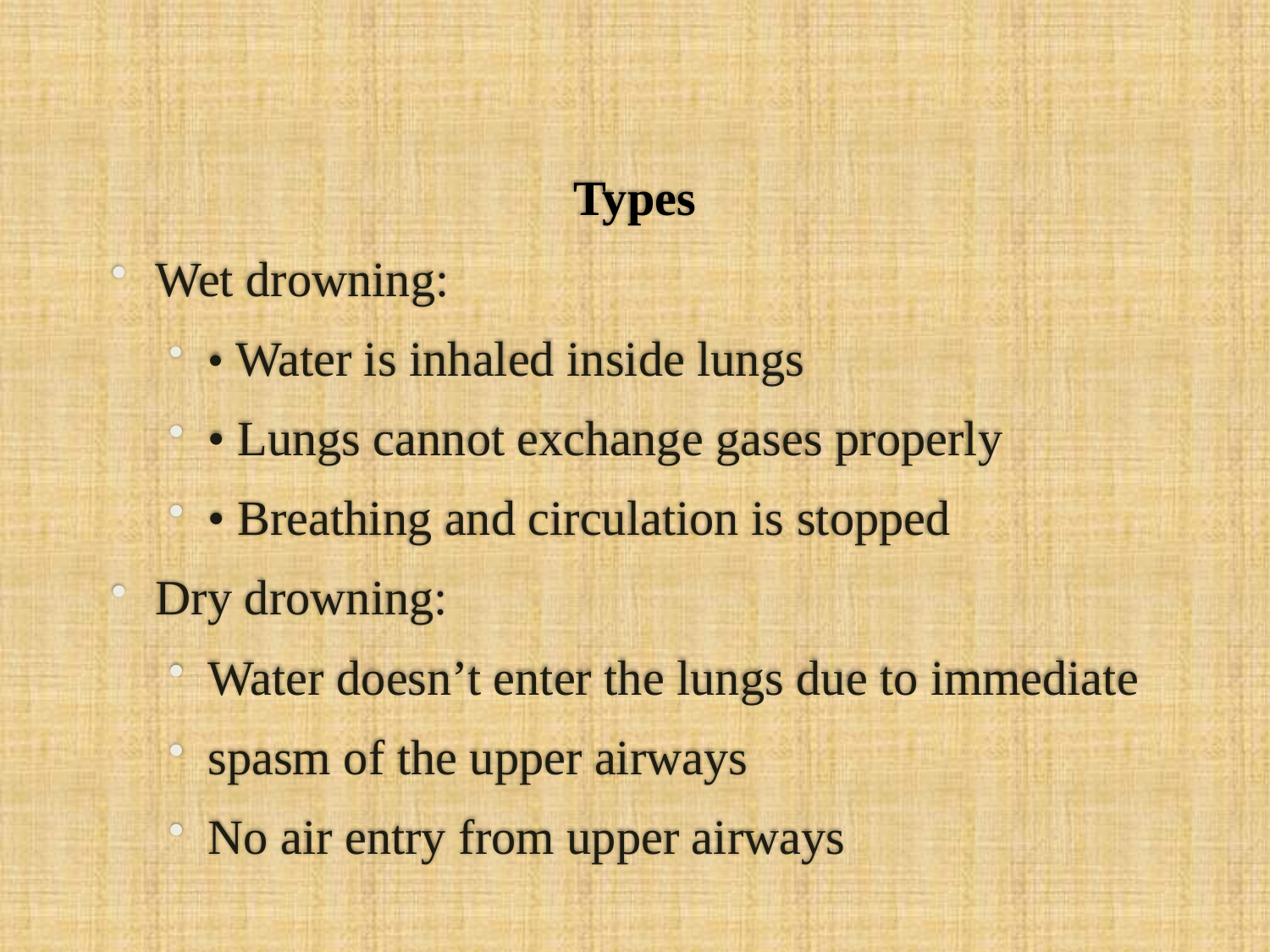

# Types
Wet drowning:
• Water is inhaled inside lungs
• Lungs cannot exchange gases properly
• Breathing and circulation is stopped
Dry drowning:
Water doesn’t enter the lungs due to immediate
spasm of the upper airways
No air entry from upper airways